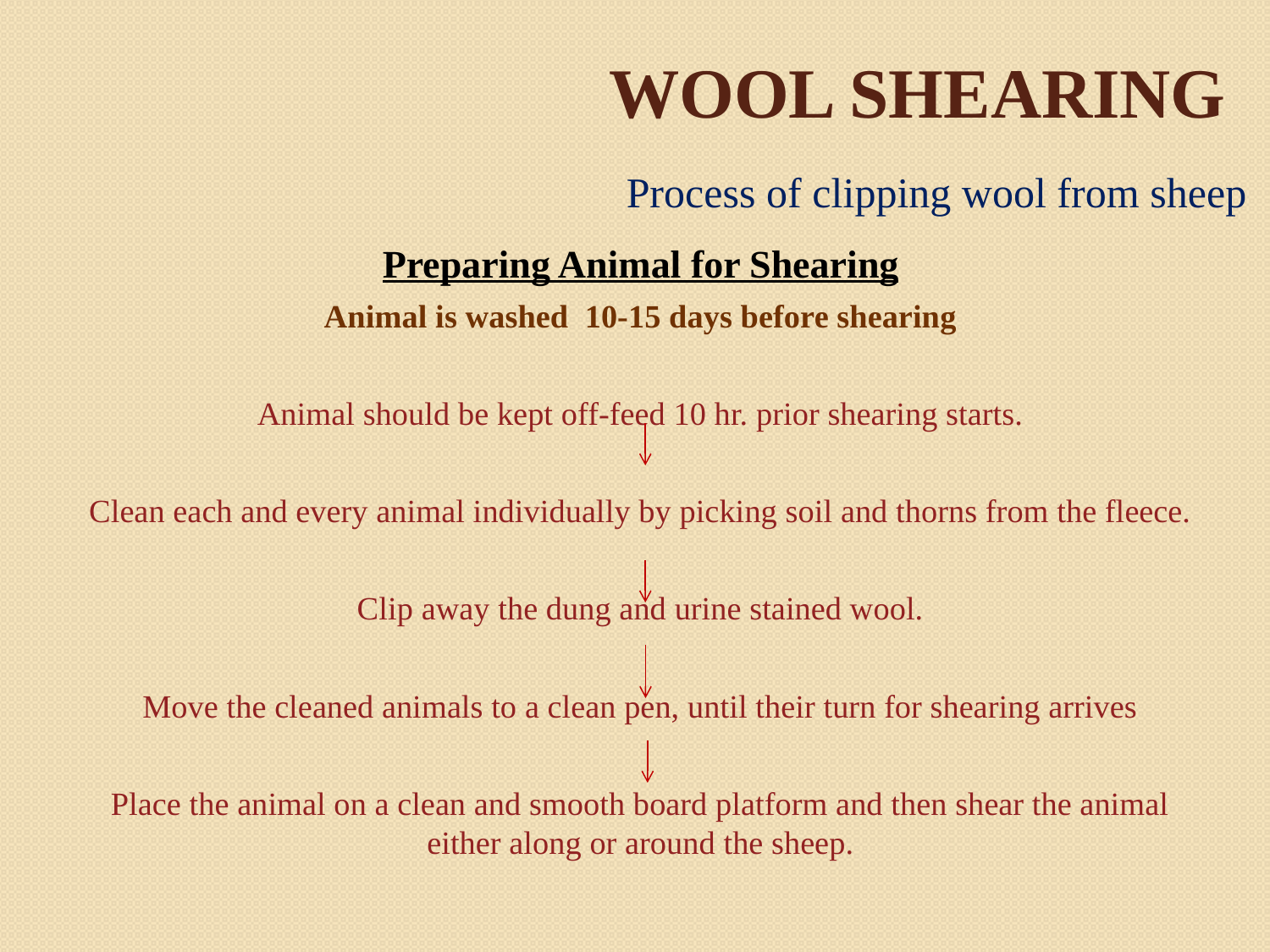

# Wool Shearing
Process of clipping wool from sheep
Preparing Animal for Shearing
Animal is washed  10-15 days before shearing

Animal should be kept off-feed 10 hr. prior shearing starts.

Clean each and every animal individually by picking soil and thorns from the fleece.

Clip away the dung and urine stained wool.

Move the cleaned animals to a clean pen, until their turn for shearing arrives

Place the animal on a clean and smooth board platform and then shear the animal either along or around the sheep.